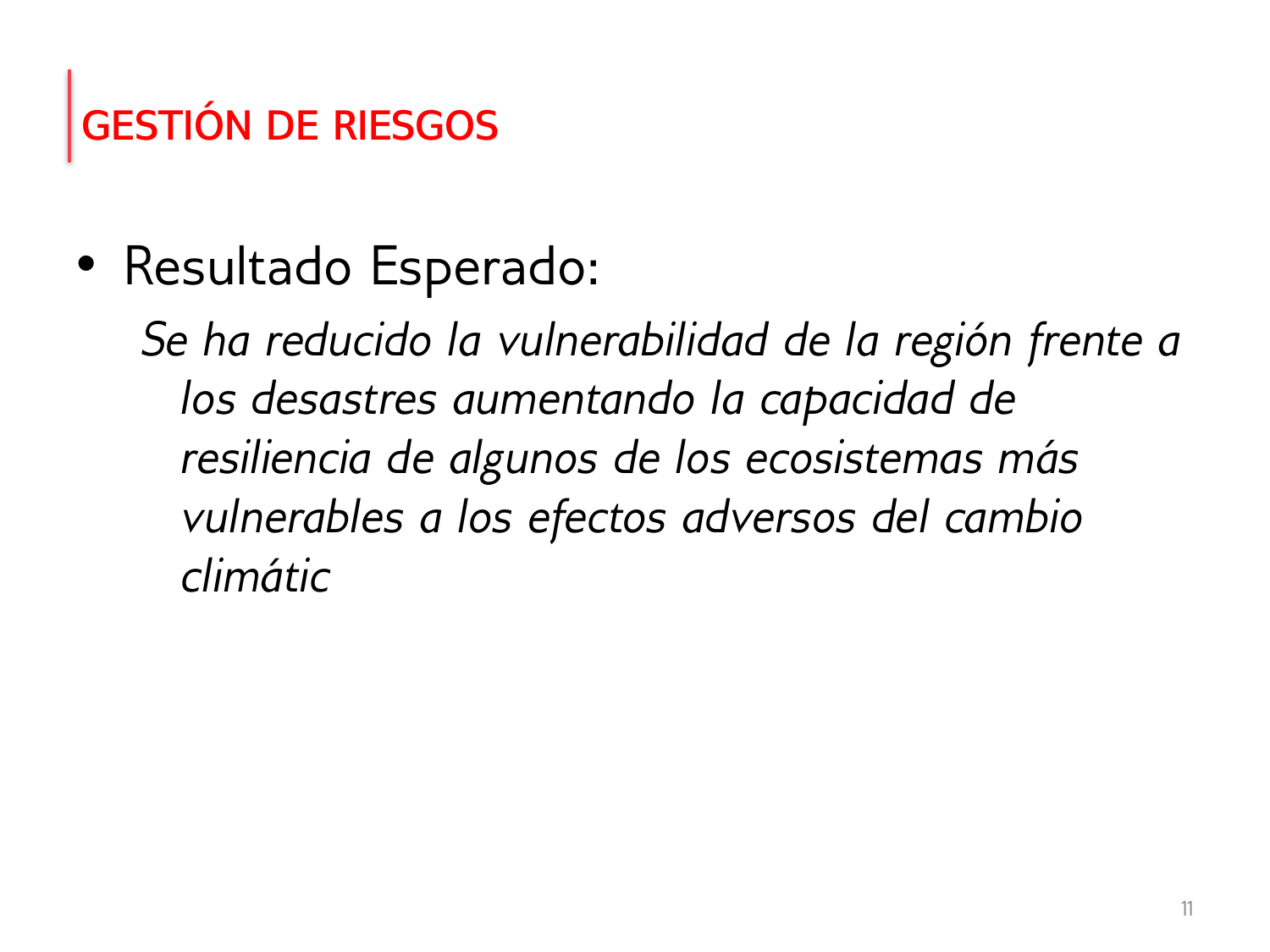

GESTIÓN DE RIESGOS
Resultado Esperado:
Se ha reducido la vulnerabilidad de la región frente a los desastres aumentando la capacidad de resiliencia de algunos de los ecosistemas más vulnerables a los efectos adversos del cambio climátic

11